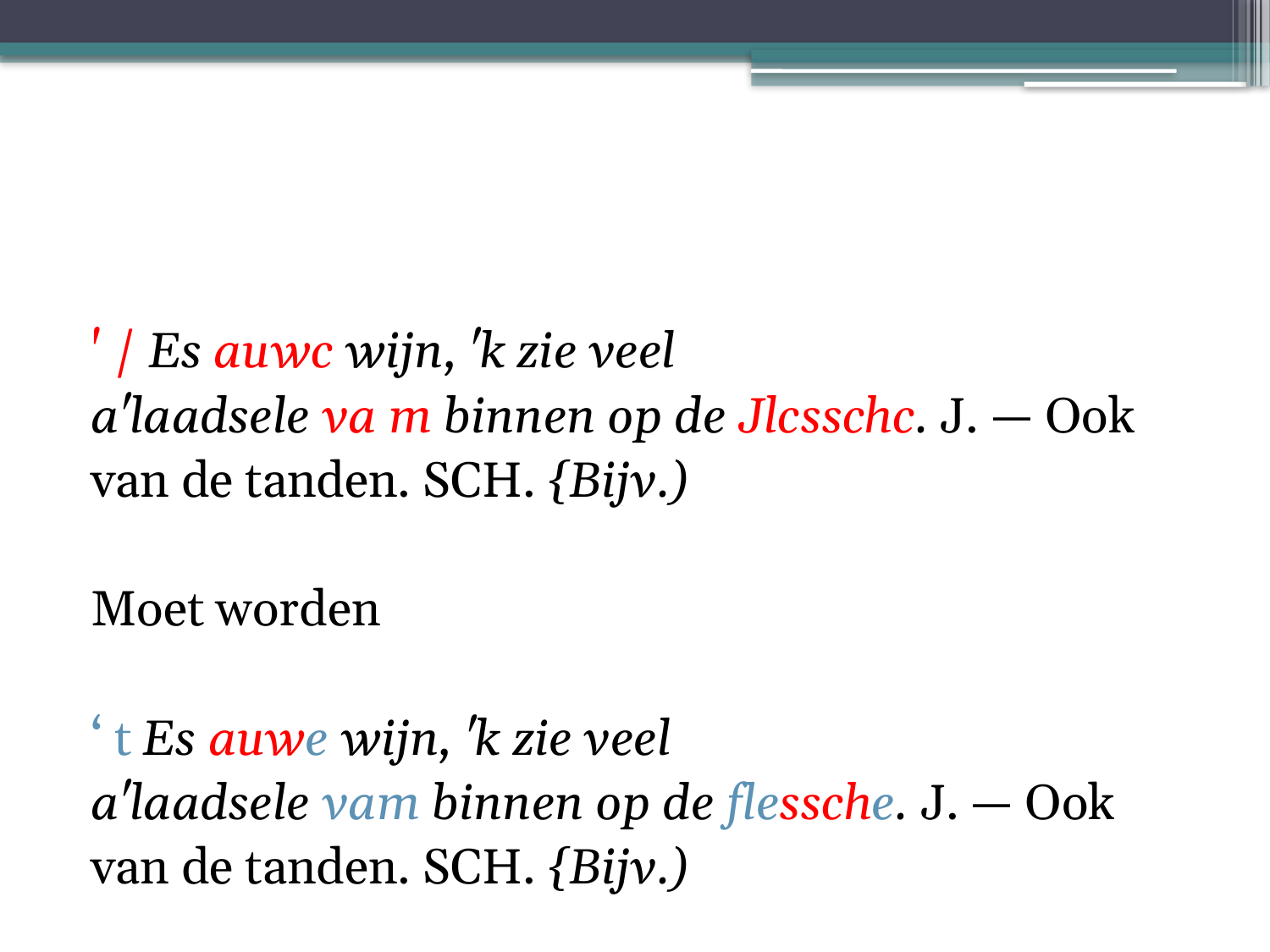

#
' / Es auwc wijn, 'k zie veel
a'laadsele va m binnen op de Jlcsschc. J. — Ook
van de tanden. SCH. {Bijv.)

Moet worden

‘ t Es auwe wijn, 'k zie veel
a'laadsele vam binnen op de flessche. J. — Ook
van de tanden. SCH. {Bijv.)